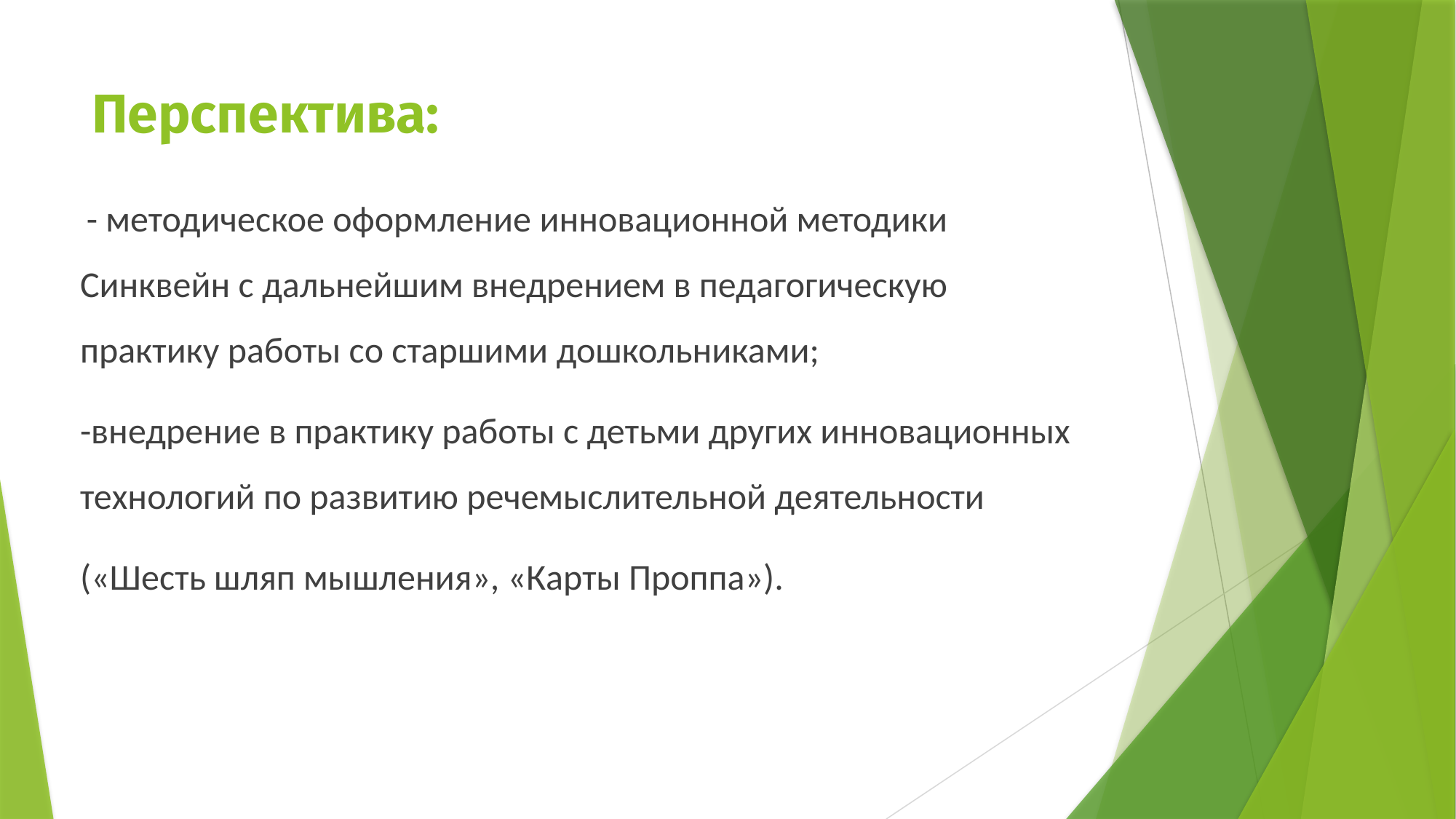

# Перспектива:
 - методическое оформление инновационной методики Синквейн с дальнейшим внедрением в педагогическую практику работы со старшими дошкольниками;
-внедрение в практику работы с детьми других инновационных технологий по развитию речемыслительной деятельности
(«Шесть шляп мышления», «Карты Проппа»).